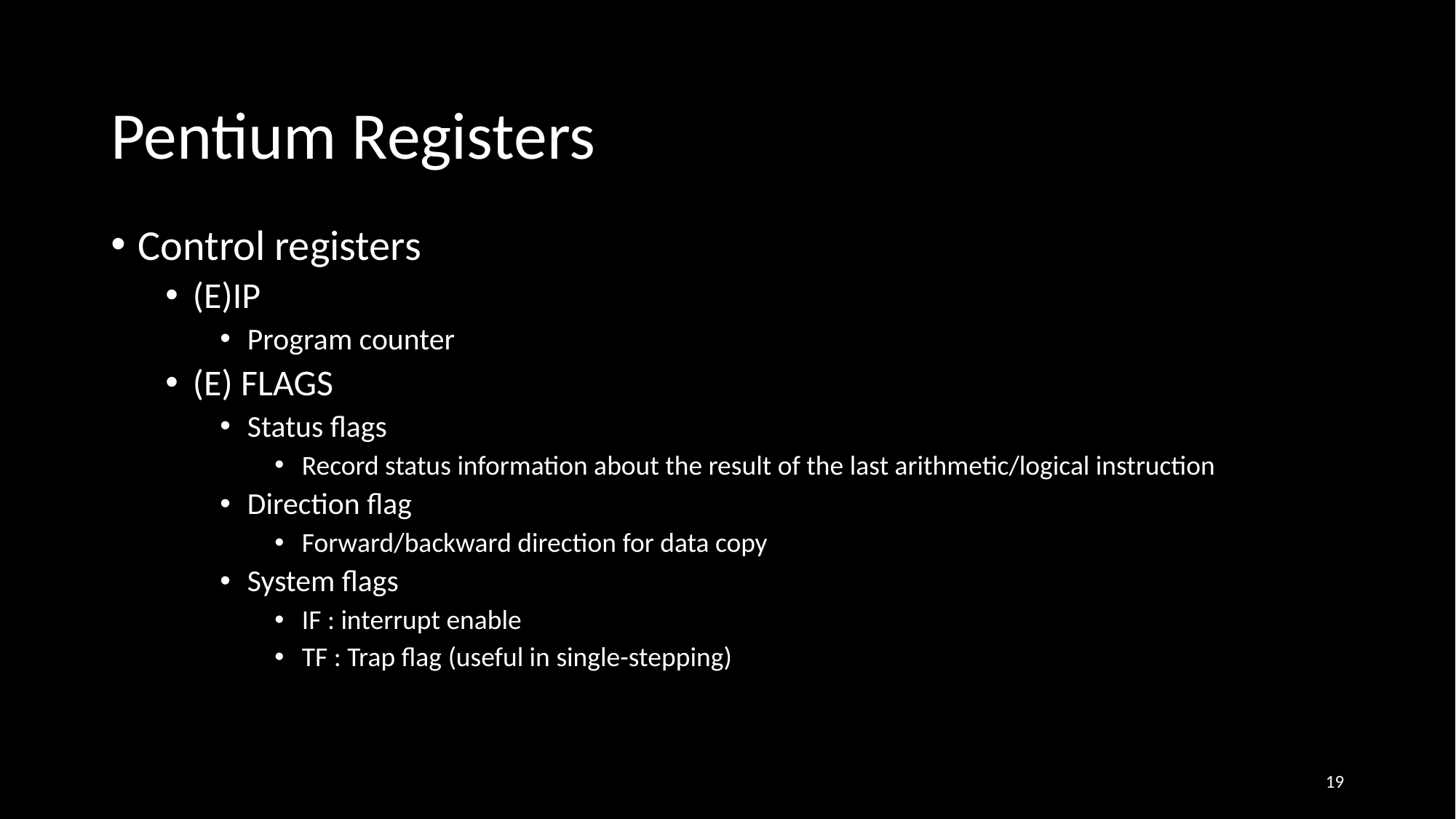

# Pentium Registers
Control registers
(E)IP
Program counter
(E) FLAGS
Status flags
Record status information about the result of the last arithmetic/logical instruction
Direction flag
Forward/backward direction for data copy
System flags
IF : interrupt enable
TF : Trap flag (useful in single-stepping)
19